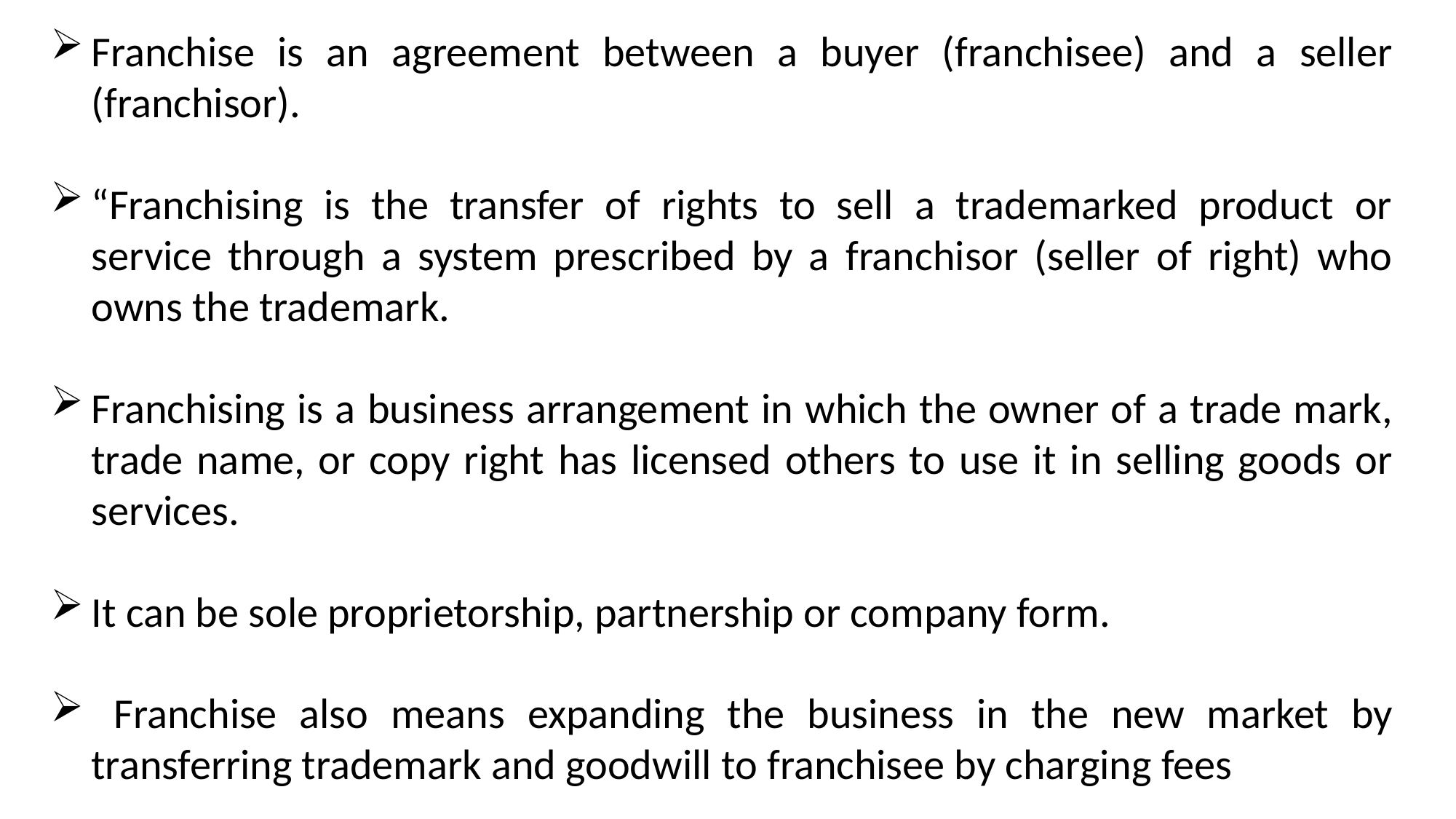

Franchise is an agreement between a buyer (franchisee) and a seller (franchisor).

“Franchising is the transfer of rights to sell a trademarked product or service through a system prescribed by a franchisor (seller of right) who owns the trademark.

Franchising is a business arrangement in which the owner of a trade mark, trade name, or copy right has licensed others to use it in selling goods or services.

It can be sole proprietorship, partnership or company form.

 Franchise also means expanding the business in the new market by transferring trademark and goodwill to franchisee by charging fees